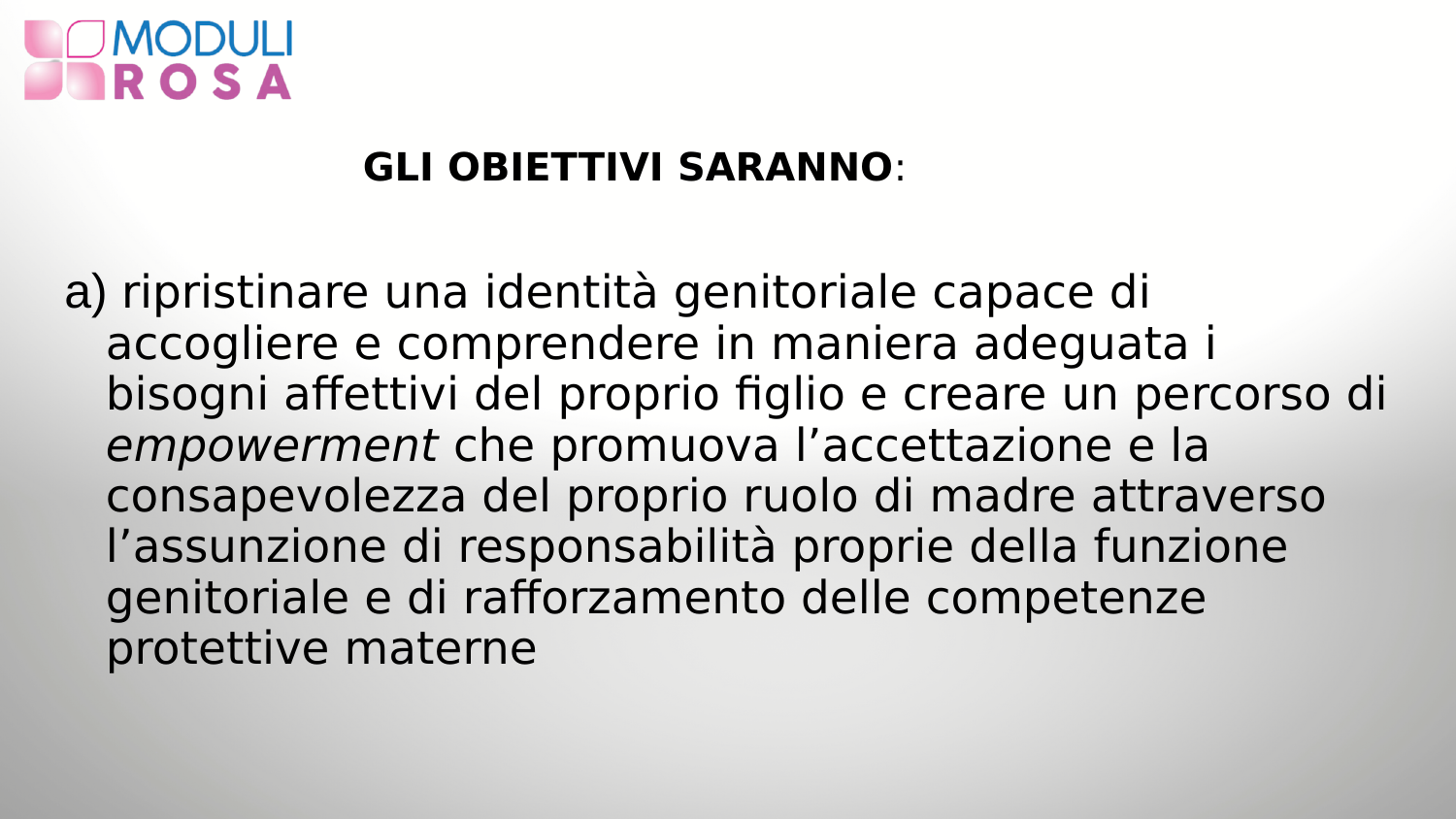

# GLI OBIETTIVI SARANNO:
a) ripristinare una identità genitoriale capace di accogliere e comprendere in maniera adeguata i bisogni affettivi del proprio figlio e creare un percorso di empowerment che promuova l’accettazione e la consapevolezza del proprio ruolo di madre attraverso l’assunzione di responsabilità proprie della funzione genitoriale e di rafforzamento delle competenze protettive materne